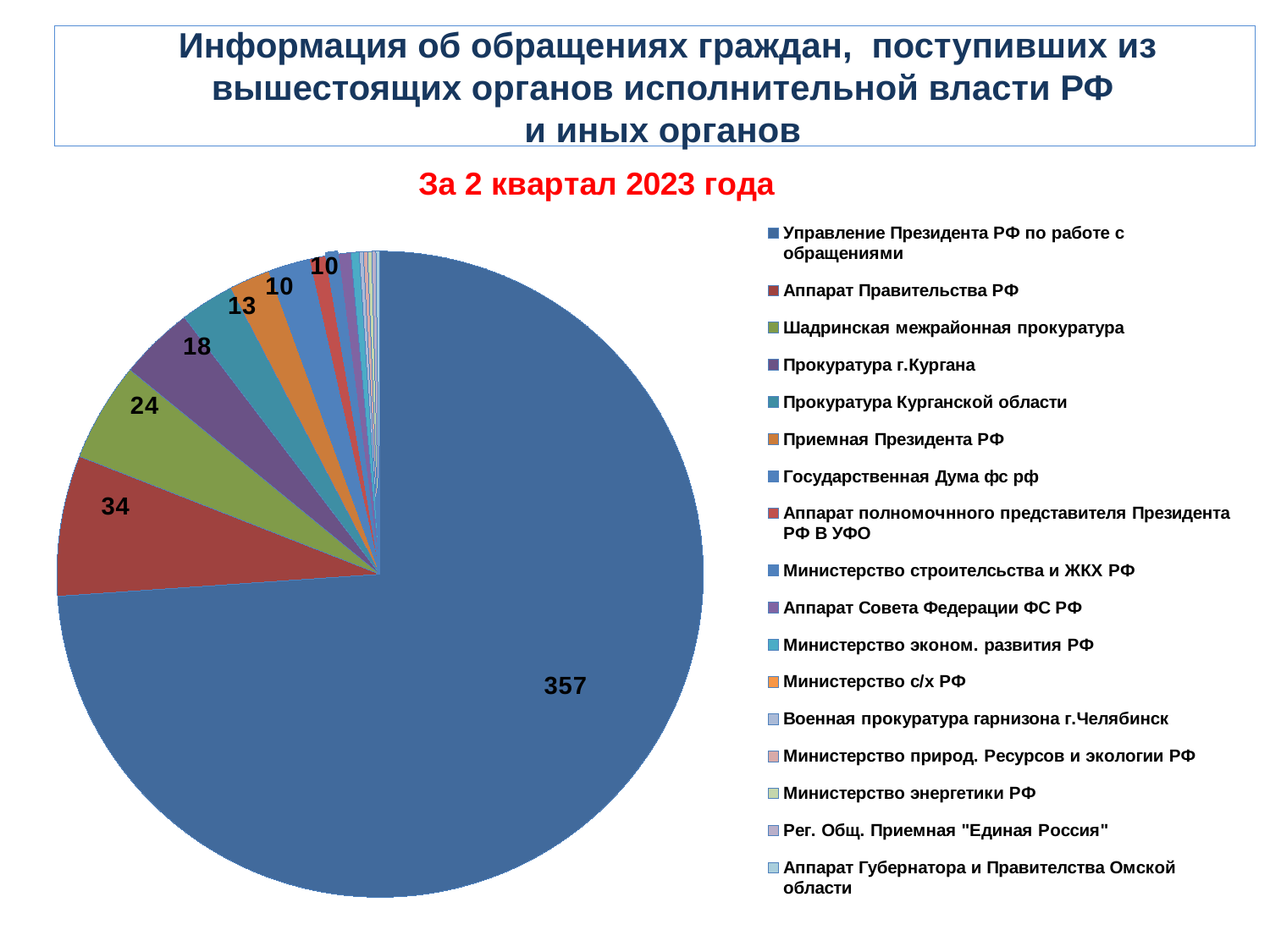

# Информация об обращениях граждан,  поступивших из вышестоящих органов исполнительной власти РФ и иных органов

### Chart: За 2 квартал 2023 года

| Category | За 1 квартал 2023 года |
|---|---|
| Управление Президента РФ по работе с обращениями   | 357.0 |
| Аппарат Правительства РФ  | 34.0 |
| Шадринская межрайонная прокуратура | 24.0 |
| Прокуратура г.Кургана | 18.0 |
| Прокуратура Курганской области  | 13.0 |
| Приемная Президента РФ  | 10.0 |
| Государственная Дума фс рф | 10.0 |
| Аппарат полномочнного представителя Президента РФ В УФО | 4.0 |
| Министерство строителсьства и ЖКХ РФ  | 3.0 |
| Аппарат Совета Федерации ФС РФ  | 3.0 |
| Министерство эконом. развития РФ  | 2.0 |
| Министерство с/х РФ  | None |
| Военная прокуратура гарнизона г.Челябинск | 1.0 |
| Министерство природ. Ресурсов и экологии РФ  | 1.0 |
| Министерство энергетики РФ | 1.0 |
| Рег. Общ. Приемная "Единая Россия" | 1.0 |
| Аппарат Губернатора и Правителства Омской области | 1.0 |